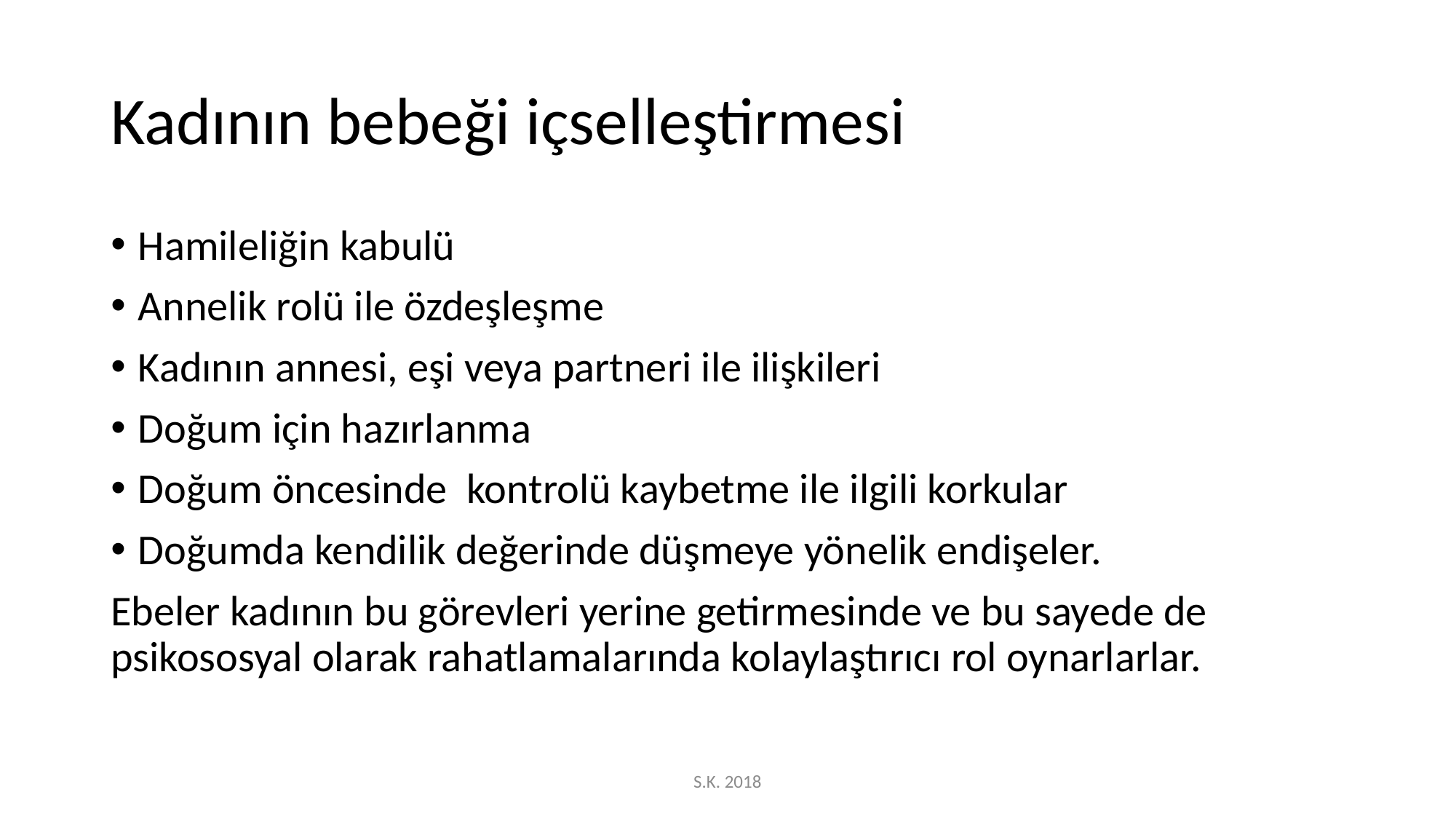

# Kadının bebeği içselleştirmesi
Hamileliğin kabulü
Annelik rolü ile özdeşleşme
Kadının annesi, eşi veya partneri ile ilişkileri
Doğum için hazırlanma
Doğum öncesinde  kontrolü kaybetme ile ilgili korkular
Doğumda kendilik değerinde düşmeye yönelik endişeler.
Ebeler kadının bu görevleri yerine getirmesinde ve bu sayede de psikososyal olarak rahatlamalarında kolaylaştırıcı rol oynarlarlar.

S.K. 2018